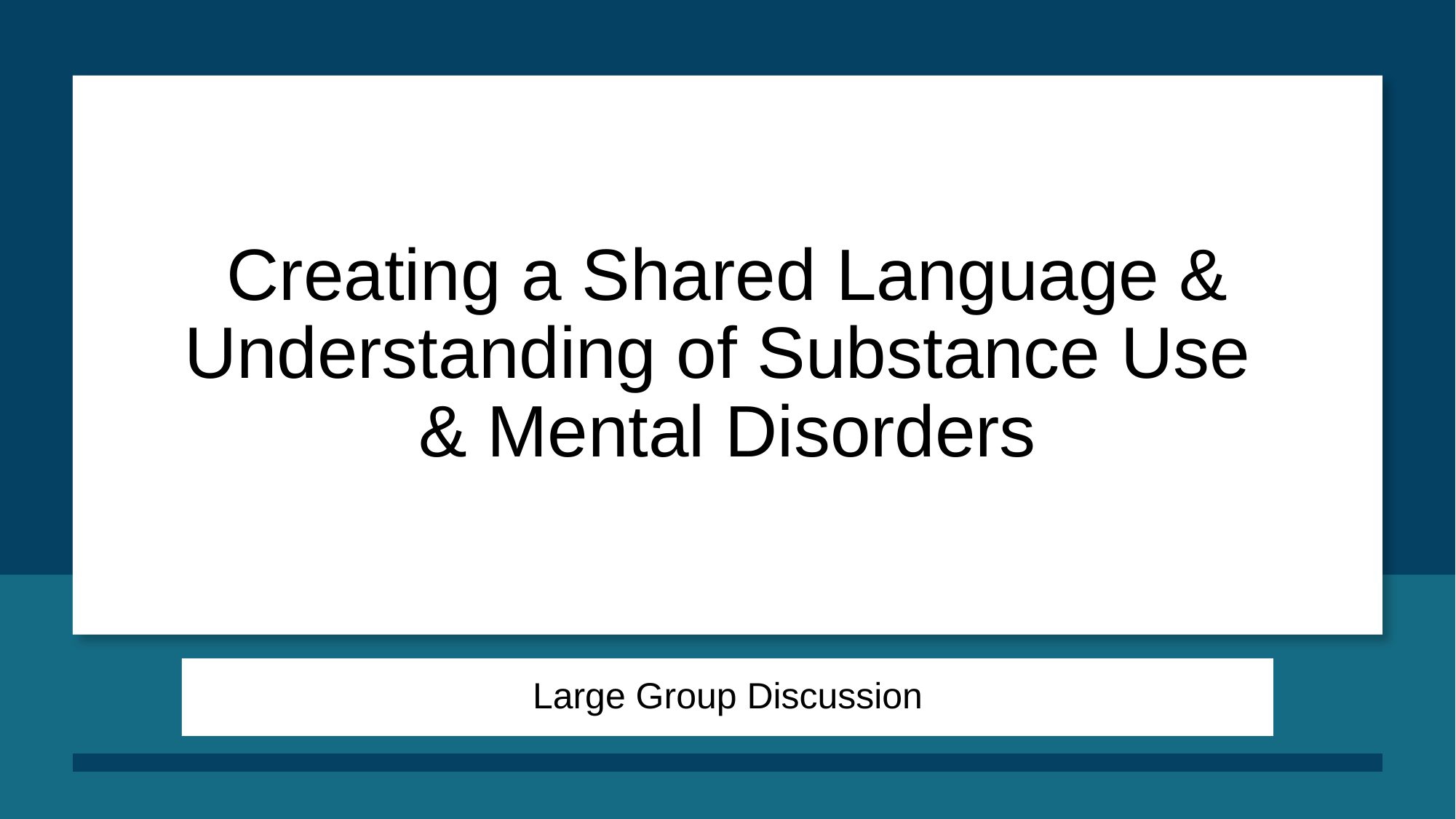

# Creating a Shared Language & Understanding of Substance Use & Mental Disorders
Large Group Discussion